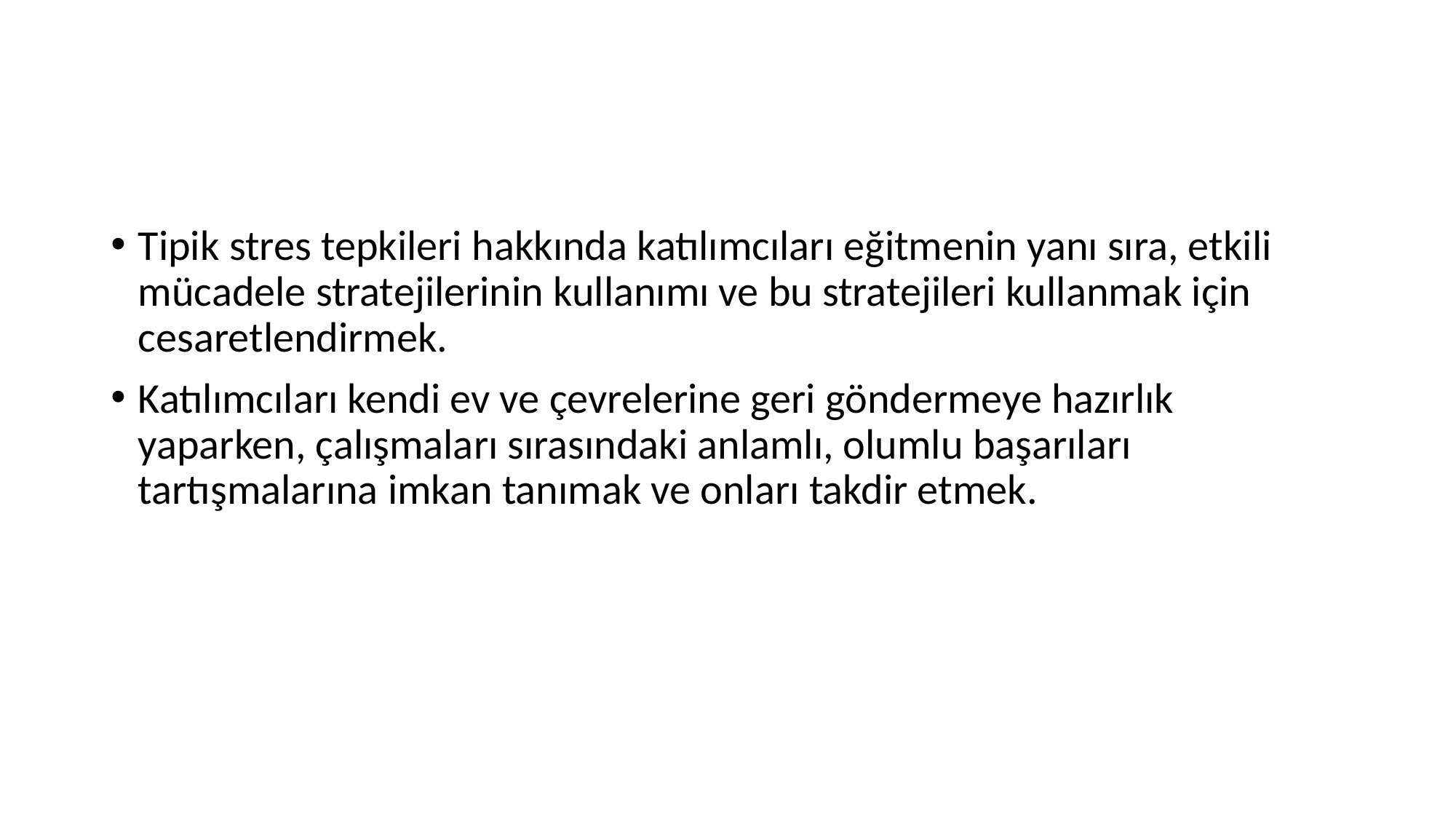

#
Tipik stres tepkileri hakkında katılımcıları eğitmenin yanı sıra, etkili mücadele stratejilerinin kullanımı ve bu stratejileri kullanmak için cesaretlendirmek.
Katılımcıları kendi ev ve çevrelerine geri göndermeye hazırlık yaparken, çalışmaları sırasındaki anlamlı, olumlu başarıları tartışmalarına imkan tanımak ve onları takdir etmek.